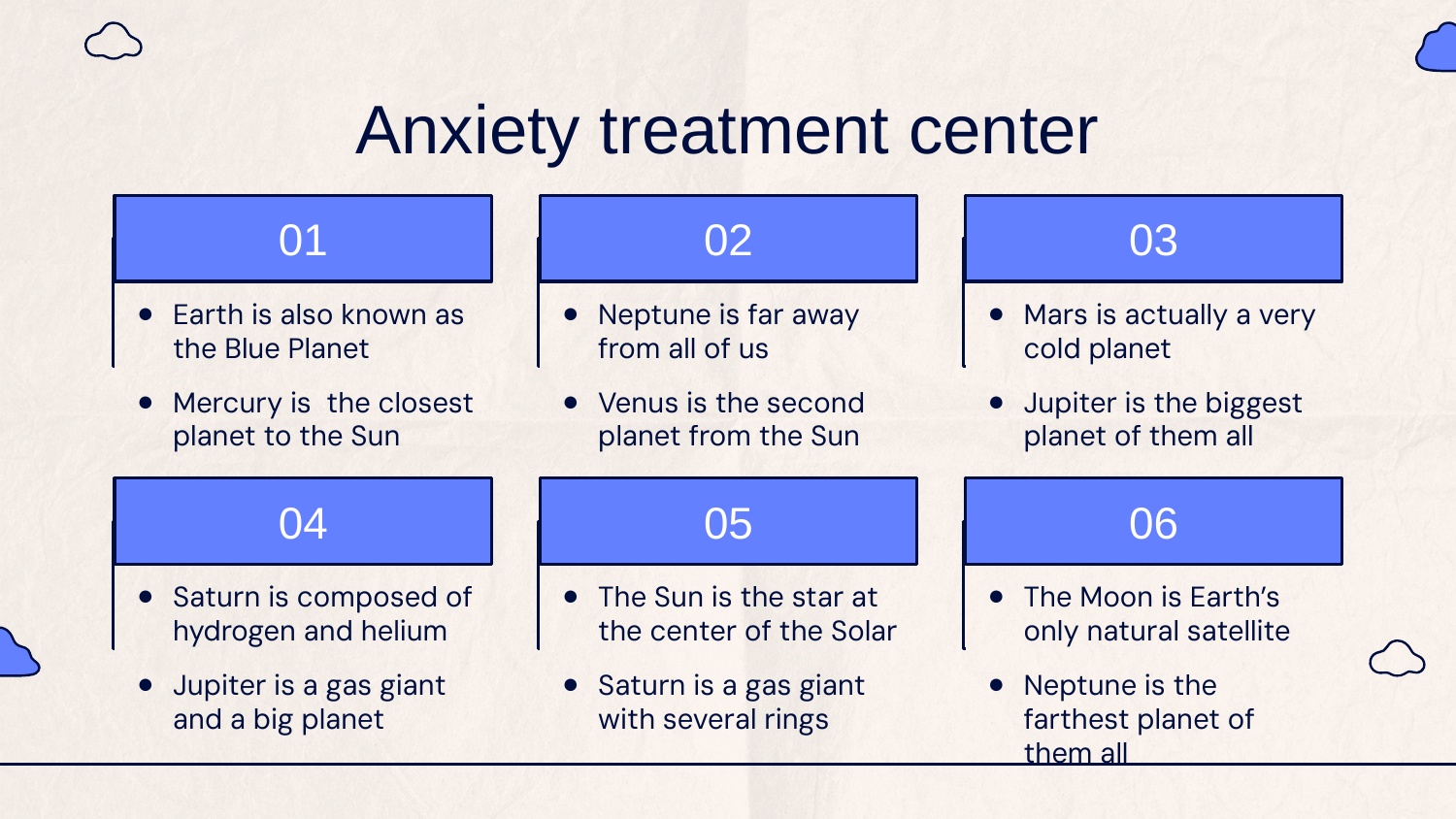

# Anxiety treatment center
01
Earth is also known as the Blue Planet
Mercury is  the closest planet to the Sun
02
Neptune is far away from all of us
Venus is the second planet from the Sun
03
Mars is actually a very cold planet
Jupiter is the biggest planet of them all
04
Saturn is composed of hydrogen and helium
Jupiter is a gas giant and a big planet
05
The Sun is the star at the center of the Solar
Saturn is a gas giant with several rings
06
The Moon is Earth’s only natural satellite
Neptune is the farthest planet of them all